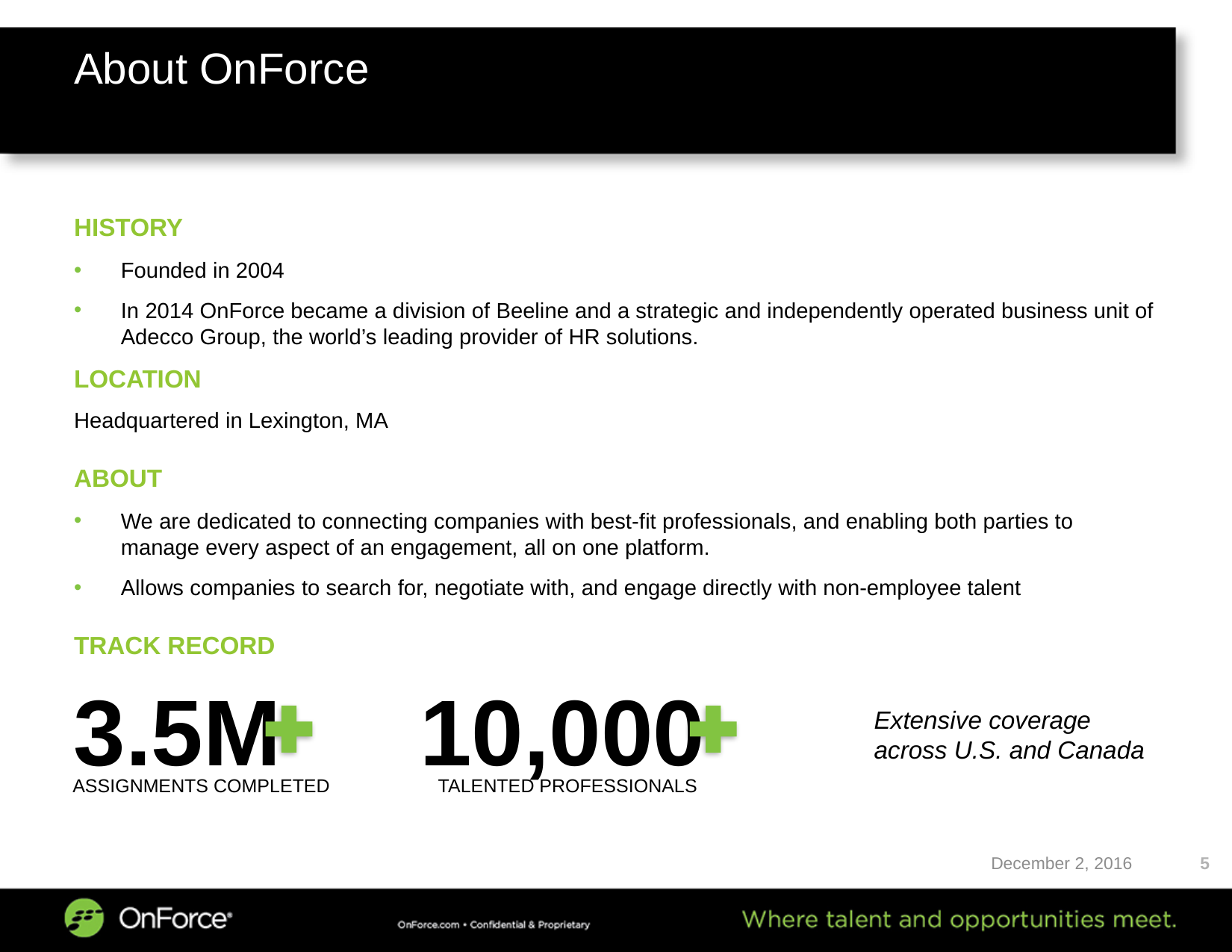

# About OnForce
HISTORY
Founded in 2004
In 2014 OnForce became a division of Beeline and a strategic and independently operated business unit of Adecco Group, the world’s leading provider of HR solutions.
LOCATION
Headquartered in Lexington, MA
ABOUT
We are dedicated to connecting companies with best-fit professionals, and enabling both parties to manage every aspect of an engagement, all on one platform.
Allows companies to search for, negotiate with, and engage directly with non-employee talent
TRACK RECORD
3.5M

ASSIGNMENTS COMPLETED
10,000

TALENTED PROFESSIONALS
Extensive coverage
across U.S. and Canada
December 2, 2016
5